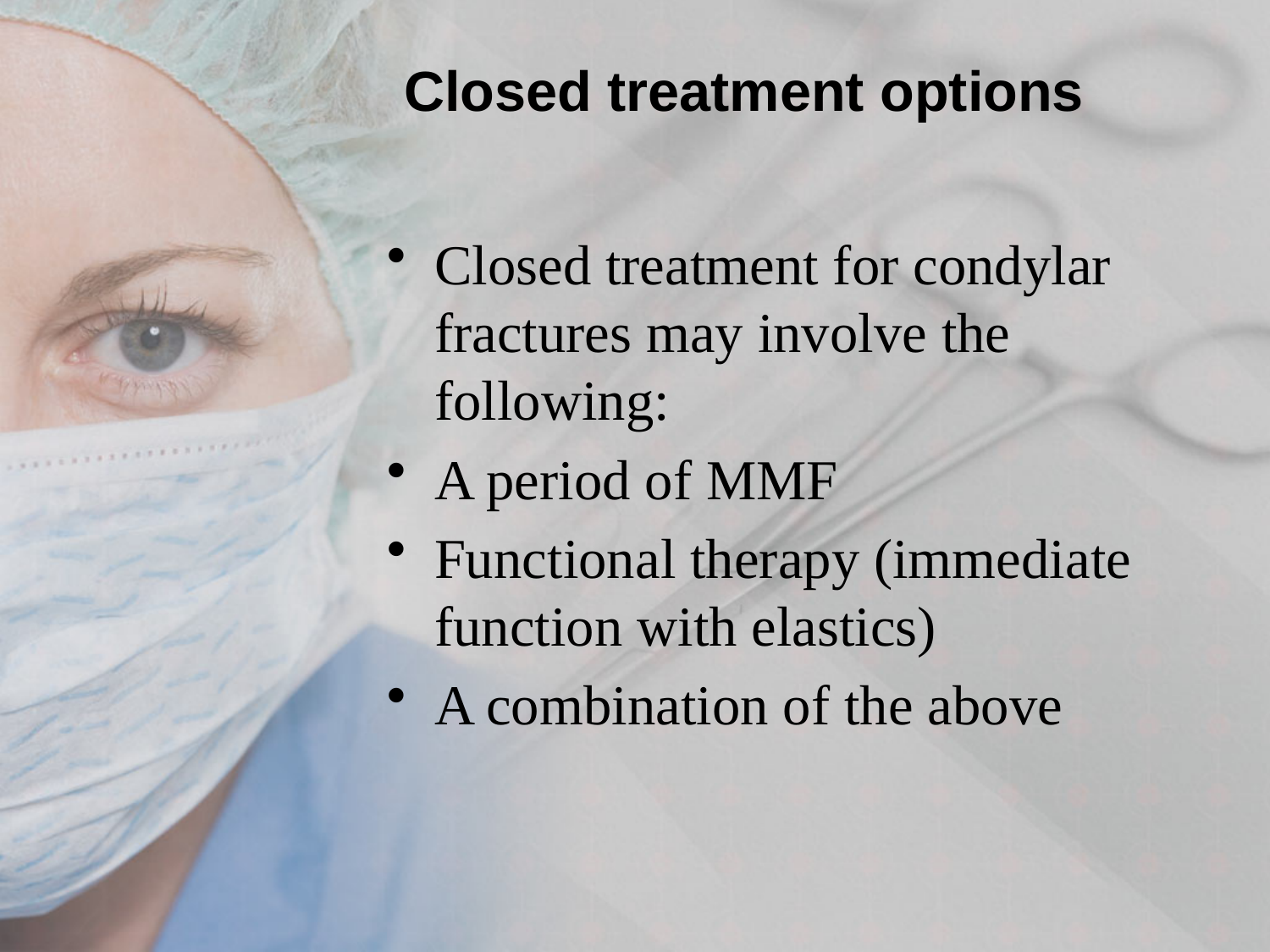

# Closed treatment options
Closed treatment for condylar fractures may involve the following:
A period of MMF
Functional therapy (immediate function with elastics)
A combination of the above